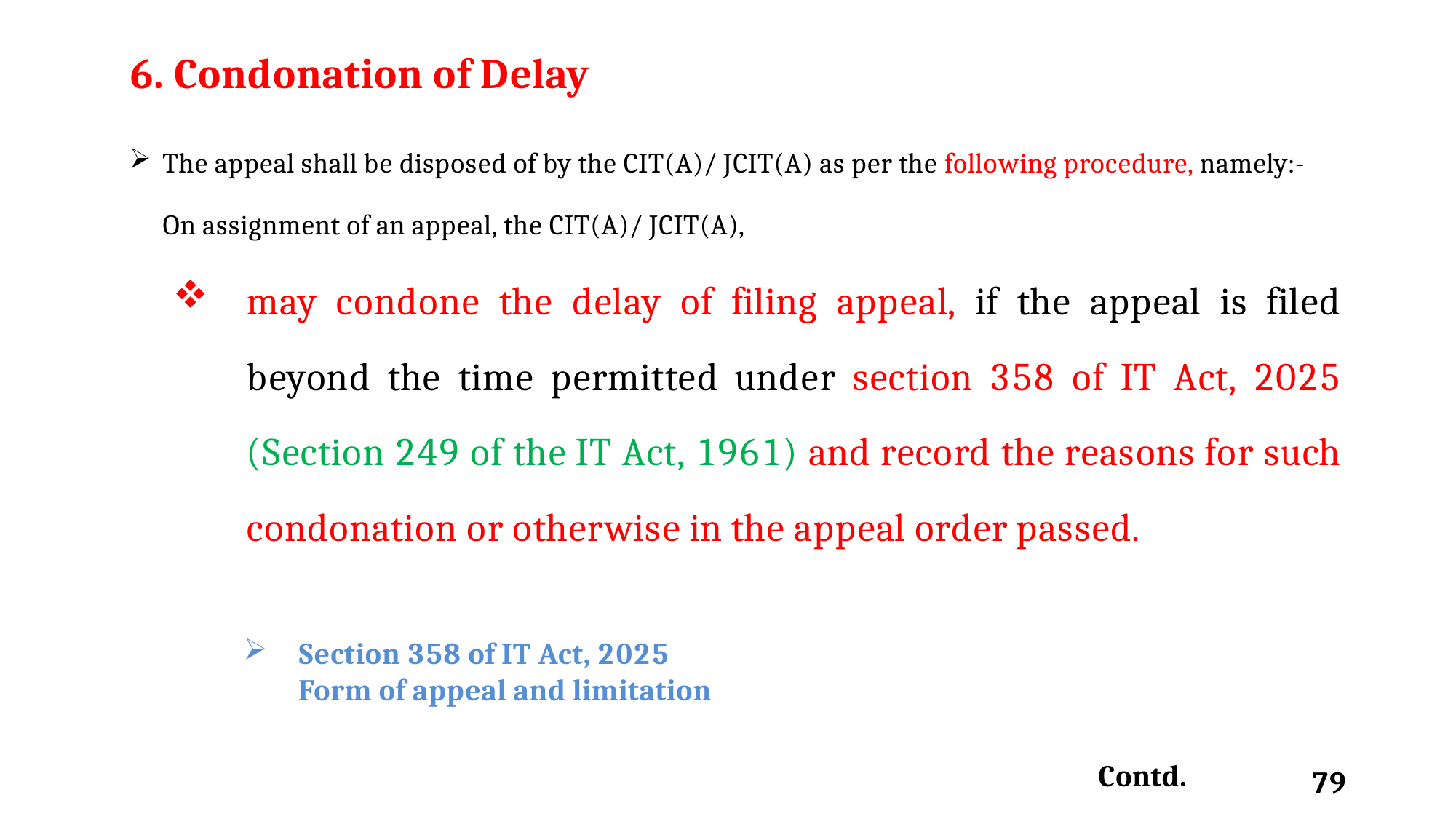

6. Condonation of Delay
The appeal shall be disposed of by the CIT(A)/ JCIT(A) as per the following procedure, namely:-
On assignment of an appeal, the CIT(A)/ JCIT(A),
may condone the delay of filing appeal, if the appeal is filed beyond the time permitted under section 358 of IT Act, 2025 (Section 249 of the IT Act, 1961) and record the reasons for such condonation or otherwise in the appeal order passed.

Section 358 of IT Act, 2025
	Form of appeal and limitation
Contd.
79